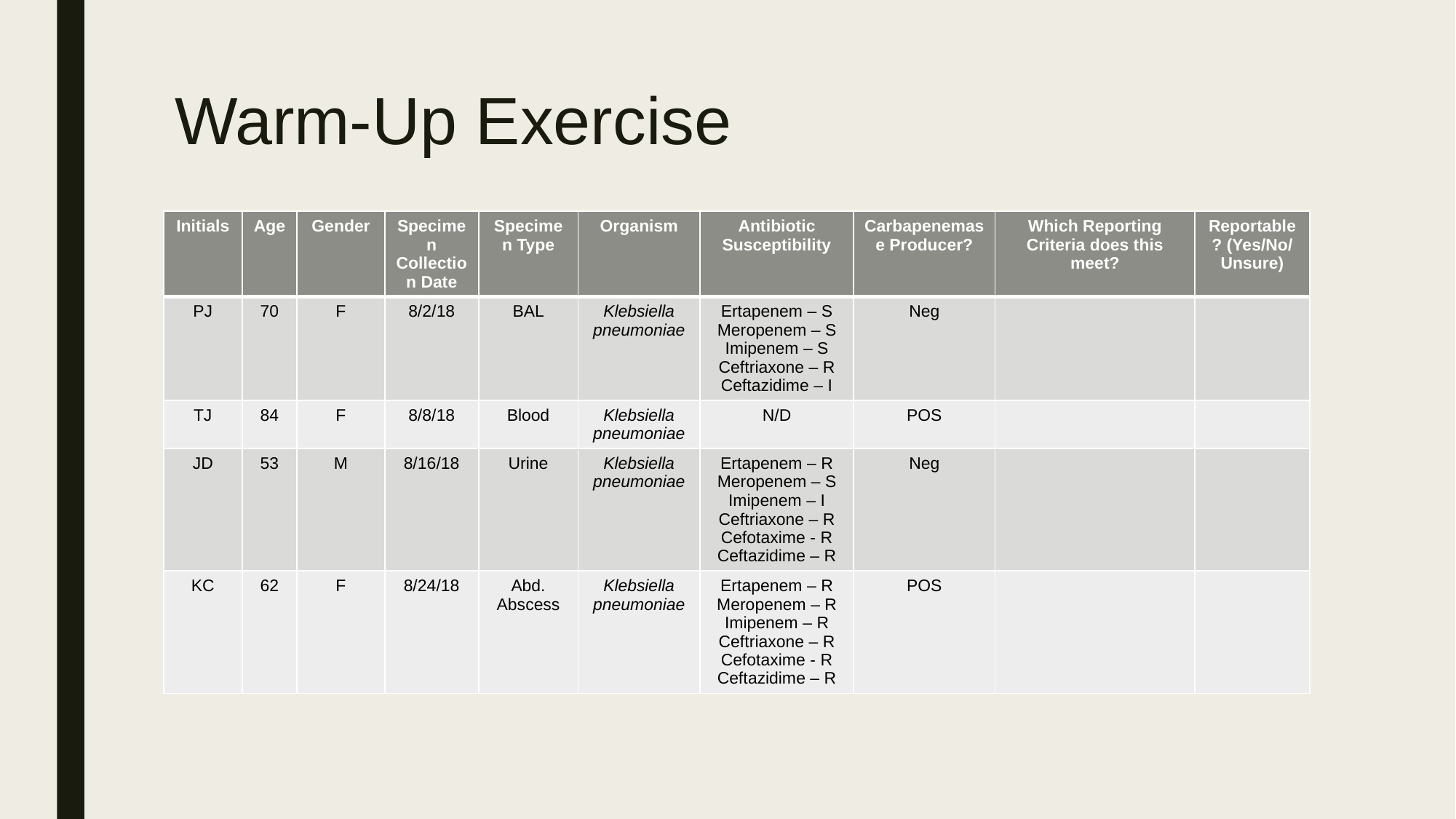

# Warm-Up Exercise
| Initials | Age | Gender | Specimen Collection Date | Specimen Type | Organism | Antibiotic Susceptibility | Carbapenemase Producer? | Which Reporting Criteria does this meet? | Reportable? (Yes/No/ Unsure) |
| --- | --- | --- | --- | --- | --- | --- | --- | --- | --- |
| PJ | 70 | F | 8/2/18 | BAL | Klebsiella pneumoniae | Ertapenem – S Meropenem – S Imipenem – S Ceftriaxone – R Ceftazidime – I | Neg |  |  |
| TJ | 84 | F | 8/8/18 | Blood | Klebsiella pneumoniae | N/D | POS |  |  |
| JD | 53 | M | 8/16/18 | Urine | Klebsiella pneumoniae | Ertapenem – R Meropenem – S Imipenem – I Ceftriaxone – R Cefotaxime - R Ceftazidime – R | Neg |  |  |
| KC | 62 | F | 8/24/18 | Abd. Abscess | Klebsiella pneumoniae | Ertapenem – R Meropenem – R Imipenem – R Ceftriaxone – R Cefotaxime - R Ceftazidime – R | POS |  |  |